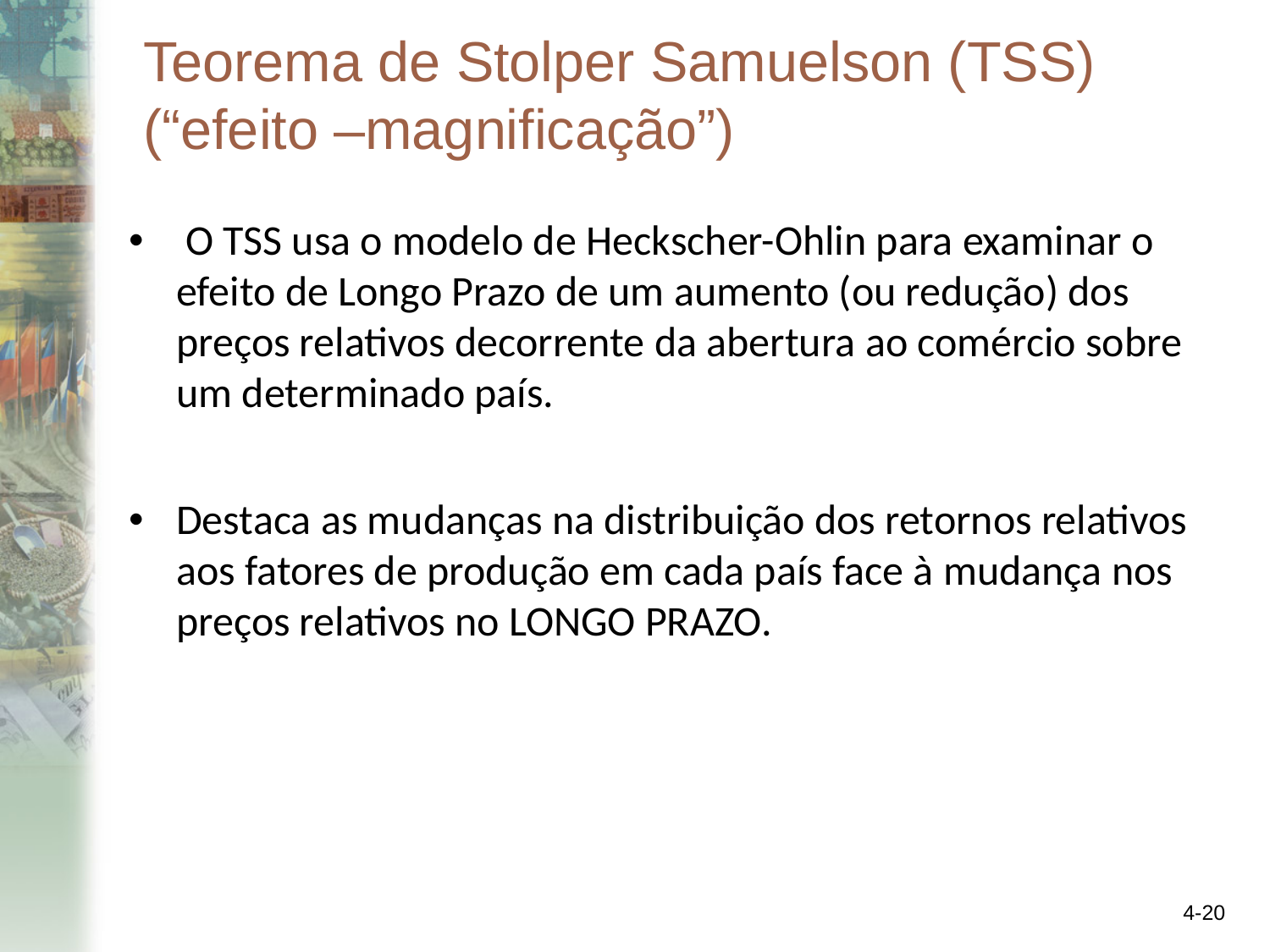

# Teorema de Stolper Samuelson (TSS) (“efeito –magnificação”)
 O TSS usa o modelo de Heckscher-Ohlin para examinar o efeito de Longo Prazo de um aumento (ou redução) dos preços relativos decorrente da abertura ao comércio sobre um determinado país.

Destaca as mudanças na distribuição dos retornos relativos aos fatores de produção em cada país face à mudança nos preços relativos no LONGO PRAZO.

4-20